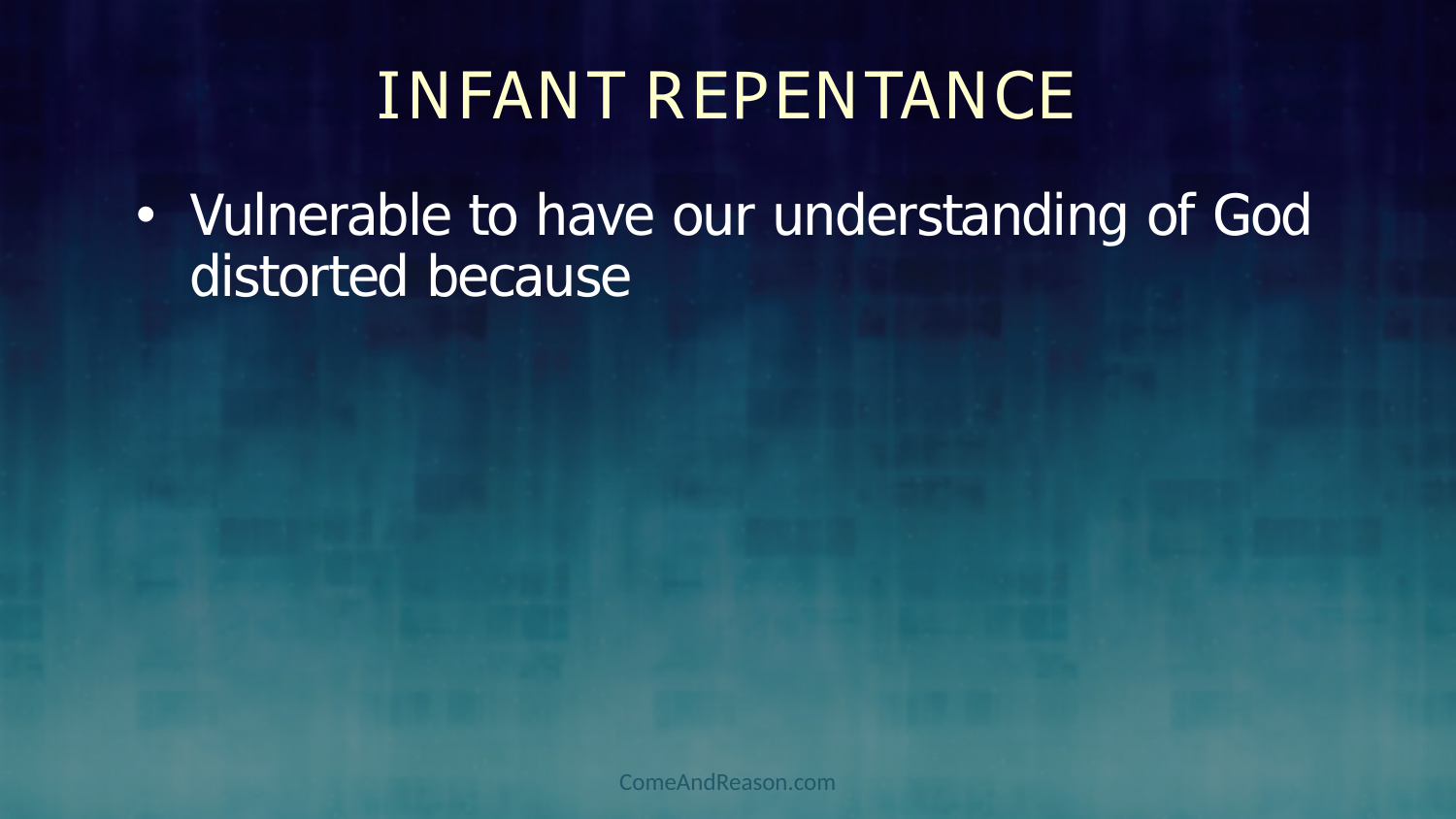

# Infant Repentance
Vulnerable to have our understanding of God distorted because
ComeAndReason.com